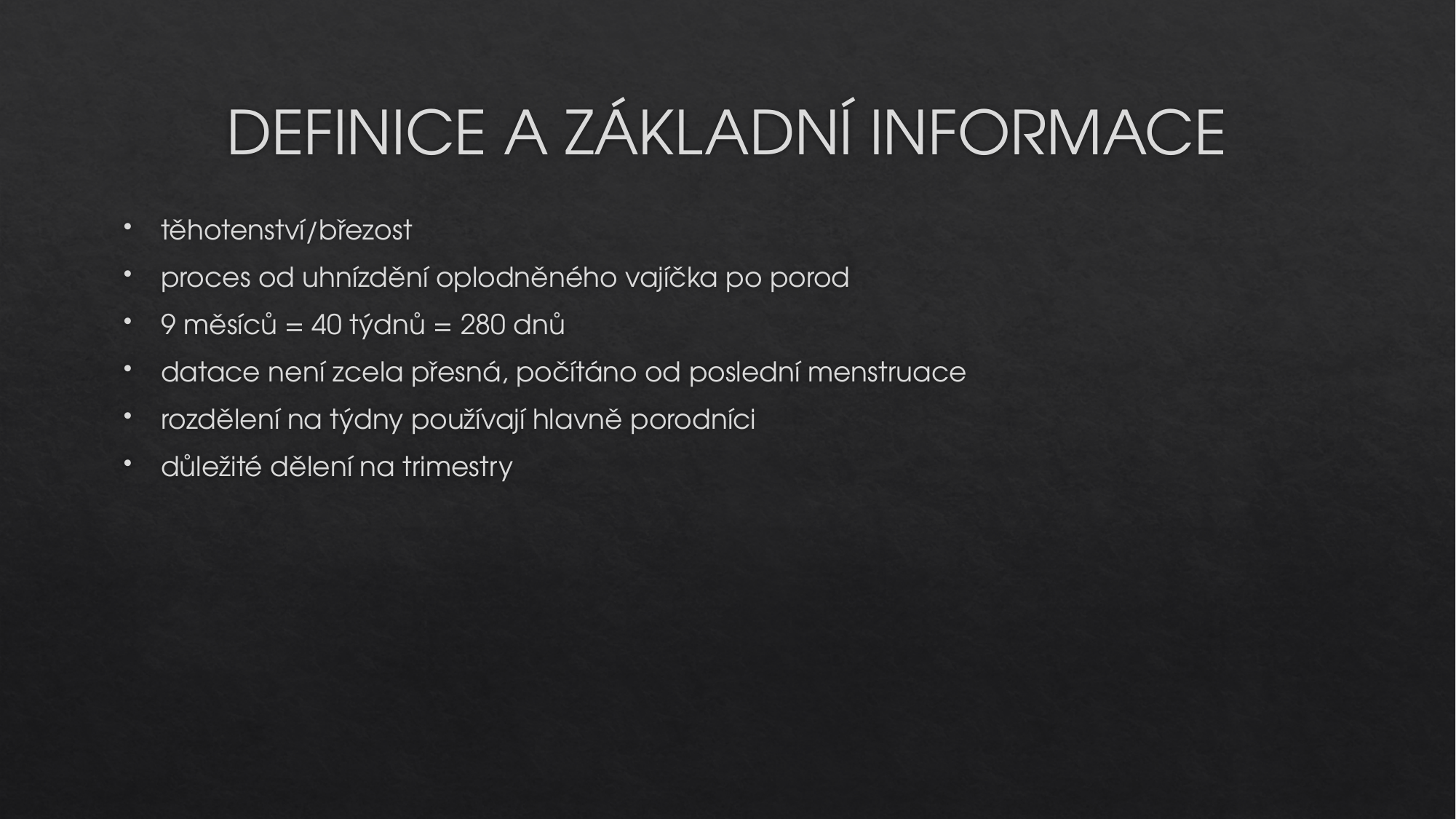

# DEFINICE A ZÁKLADNÍ INFORMACE
těhotenství/březost
proces od uhnízdění oplodněného vajíčka po porod
9 měsíců = 40 týdnů = 280 dnů
datace není zcela přesná, počítáno od poslední menstruace
rozdělení na týdny používají hlavně porodníci
důležité dělení na trimestry